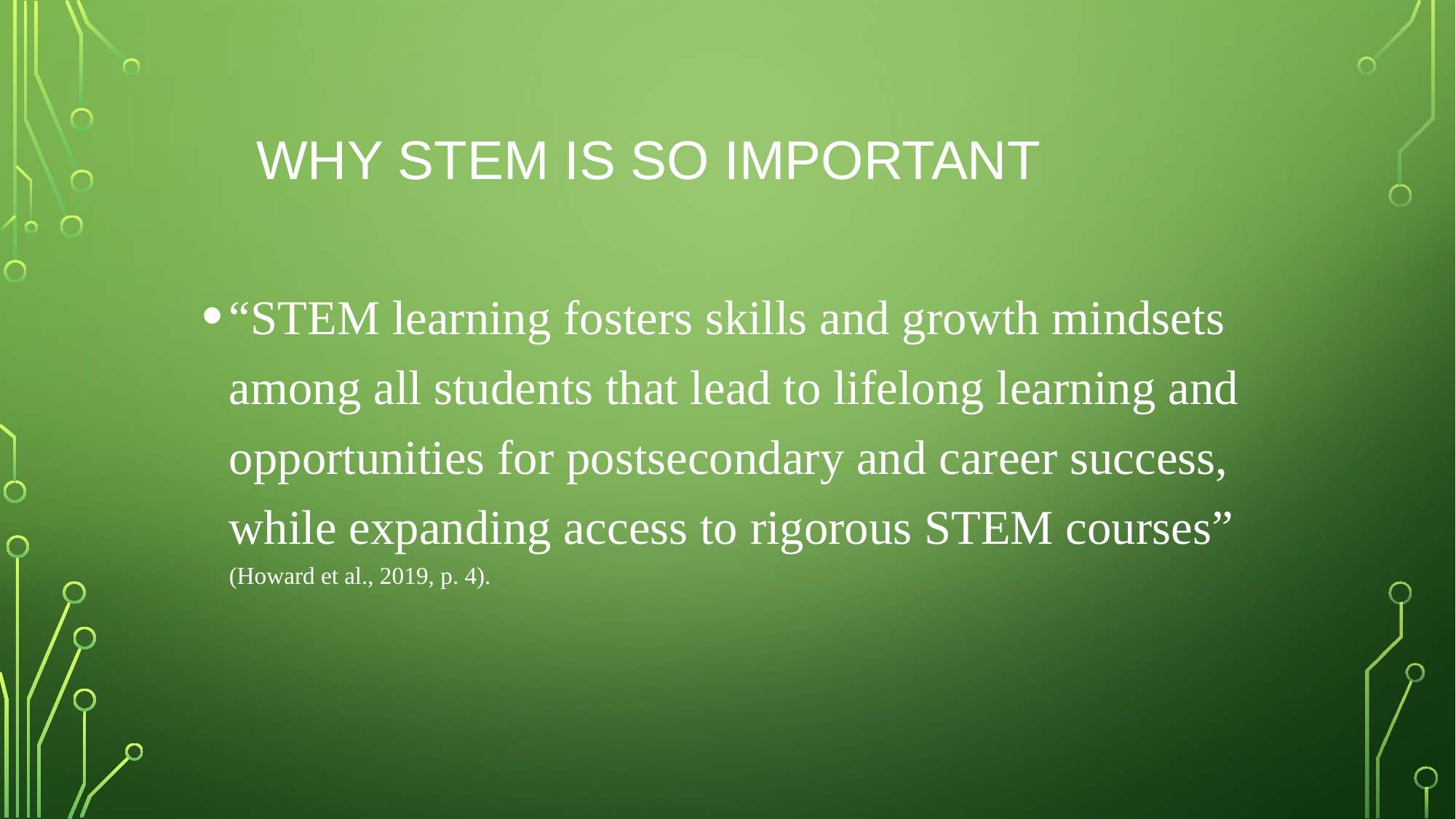

# Why STEM IS SO IMPORTANT
“STEM learning fosters skills and growth mindsets among all students that lead to lifelong learning and opportunities for postsecondary and career success, while expanding access to rigorous STEM courses” (Howard et al., 2019, p. 4).